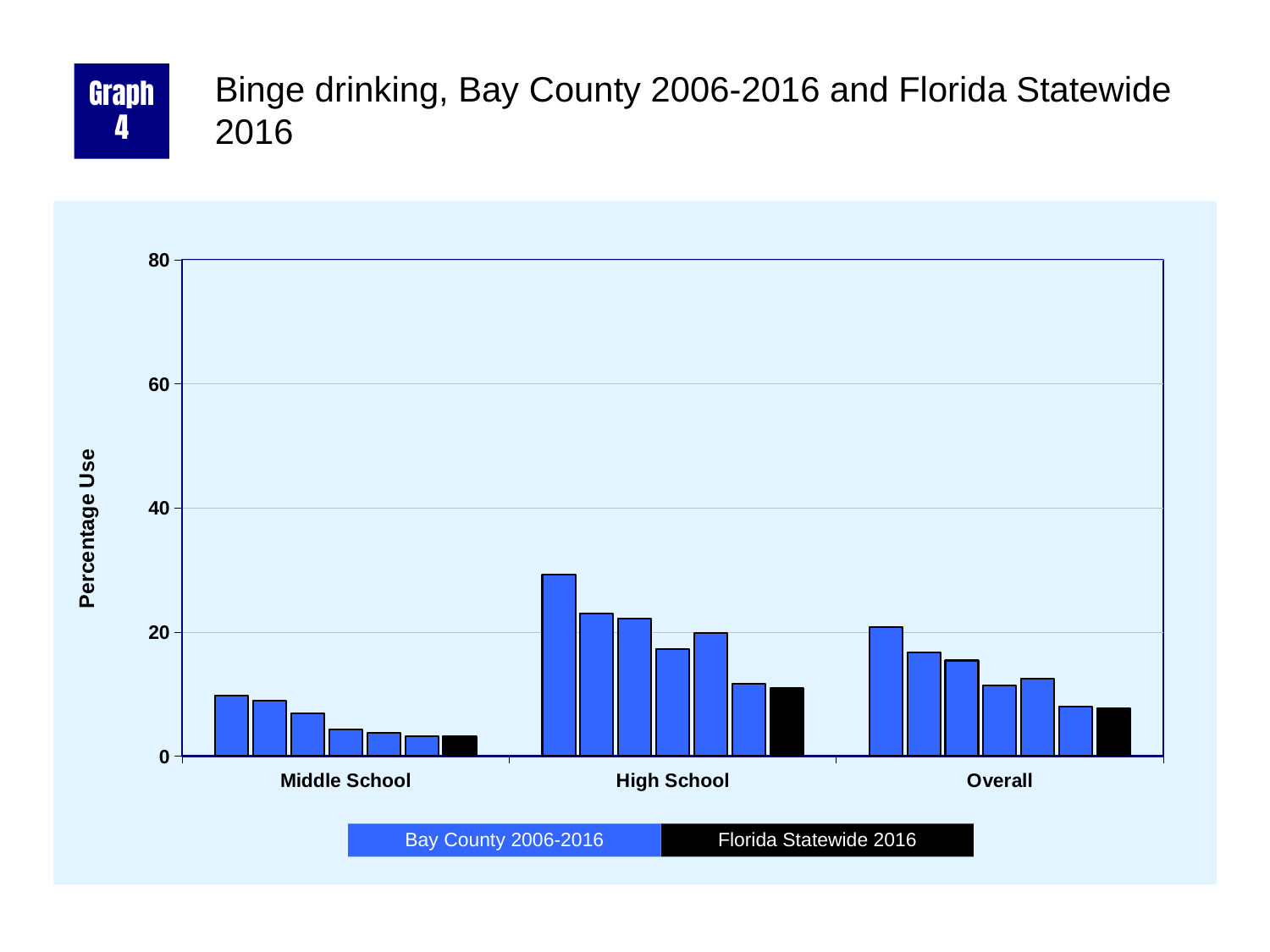

Graph 4
Binge drinking, Bay County 2006-2016 and Florida Statewide 2016

### Chart

| Category | County 2006 | County 2008 | County 2010 | County 2012 | County 2014 | County 2016 | Florida 2016 |
|---|---|---|---|---|---|---|---|
| Middle School | 9.7 | 8.9 | 6.9 | 4.3 | 3.7 | 3.2 | 3.2 |
| High School | 29.2 | 23.0 | 22.2 | 17.2 | 19.8 | 11.7 | 10.9 |
| Overall | 20.8 | 16.7 | 15.4 | 11.4 | 12.5 | 8.0 | 7.7 |
Florida Statewide 2016
Bay County 2006-2016